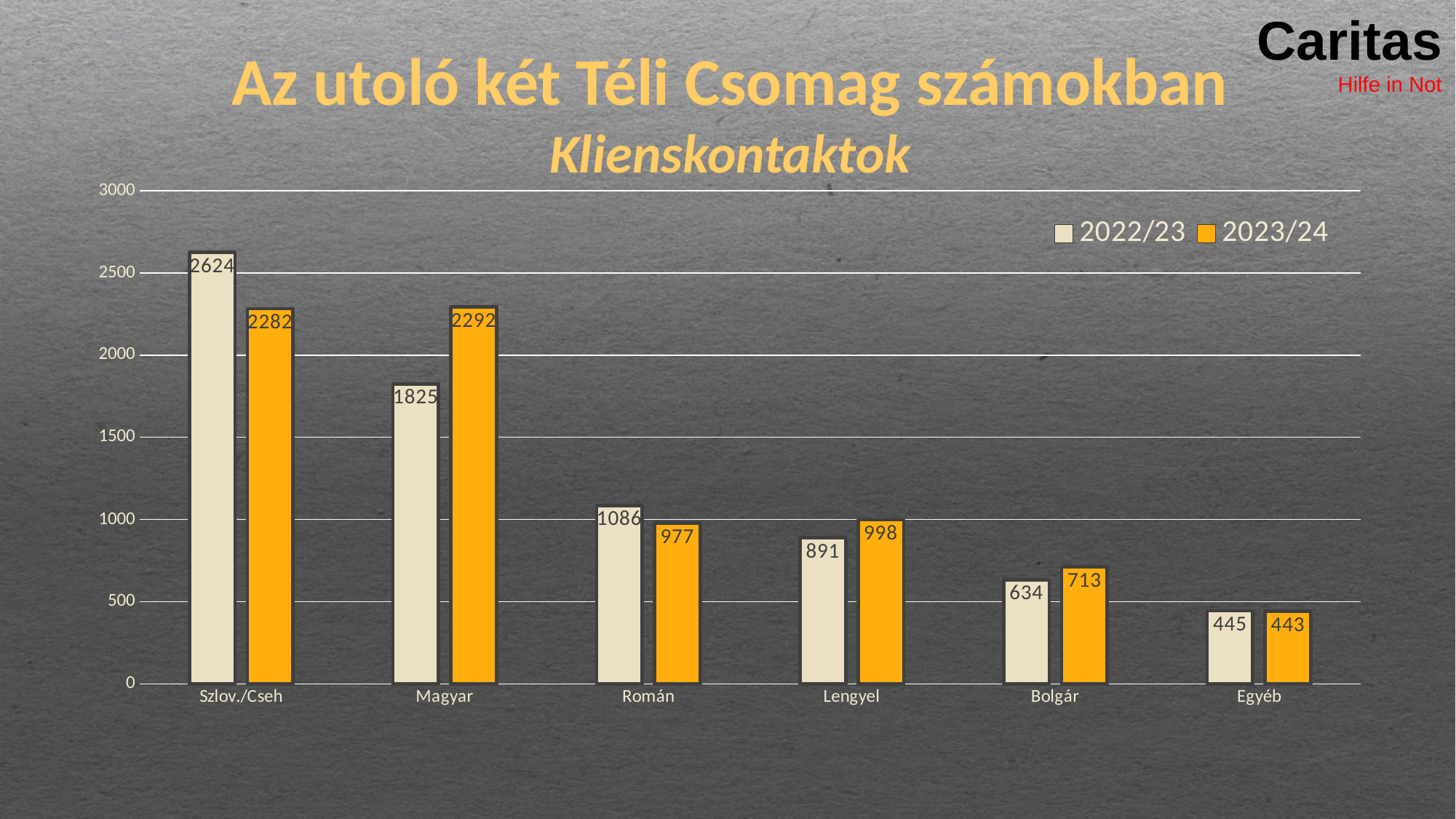

Caritas
Hilfe in Not
# Az utoló két Téli Csomag számokban
Klienskontaktok

### Chart

| Category |  |  |
|---|---|---|
| Szlov./Cseh | 2624.0 | 2282.0 |
| Magyar | 1825.0 | 2292.0 |
| Román | 1086.0 | 977.0 |
| Lengyel | 891.0 | 998.0 |
| Bolgár | 634.0 | 713.0 |
| Egyéb | 445.0 | 443.0 |